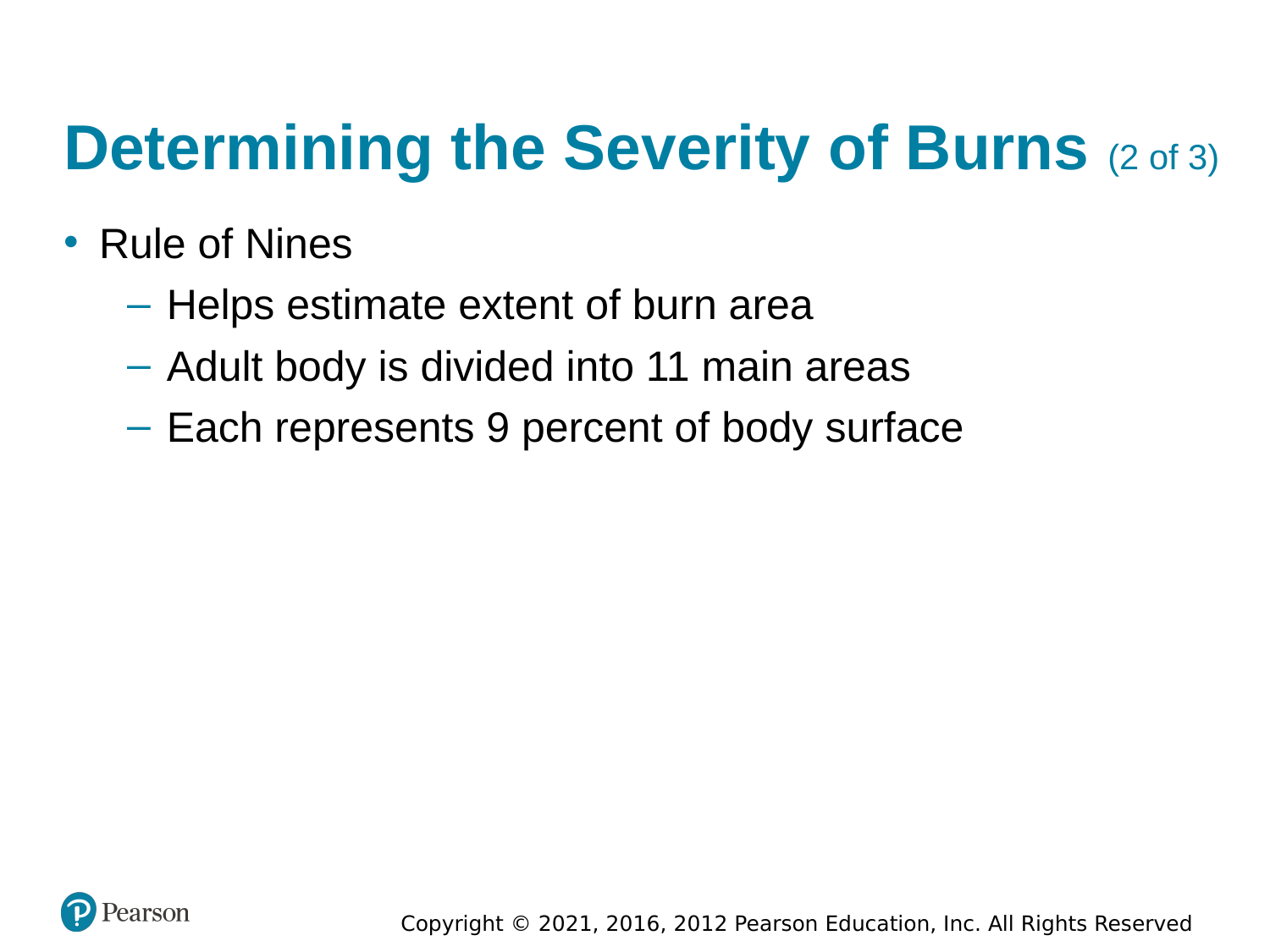

# Determining the Severity of Burns (2 of 3)
Rule of Nines
Helps estimate extent of burn area
Adult body is divided into 11 main areas
Each represents 9 percent of body surface